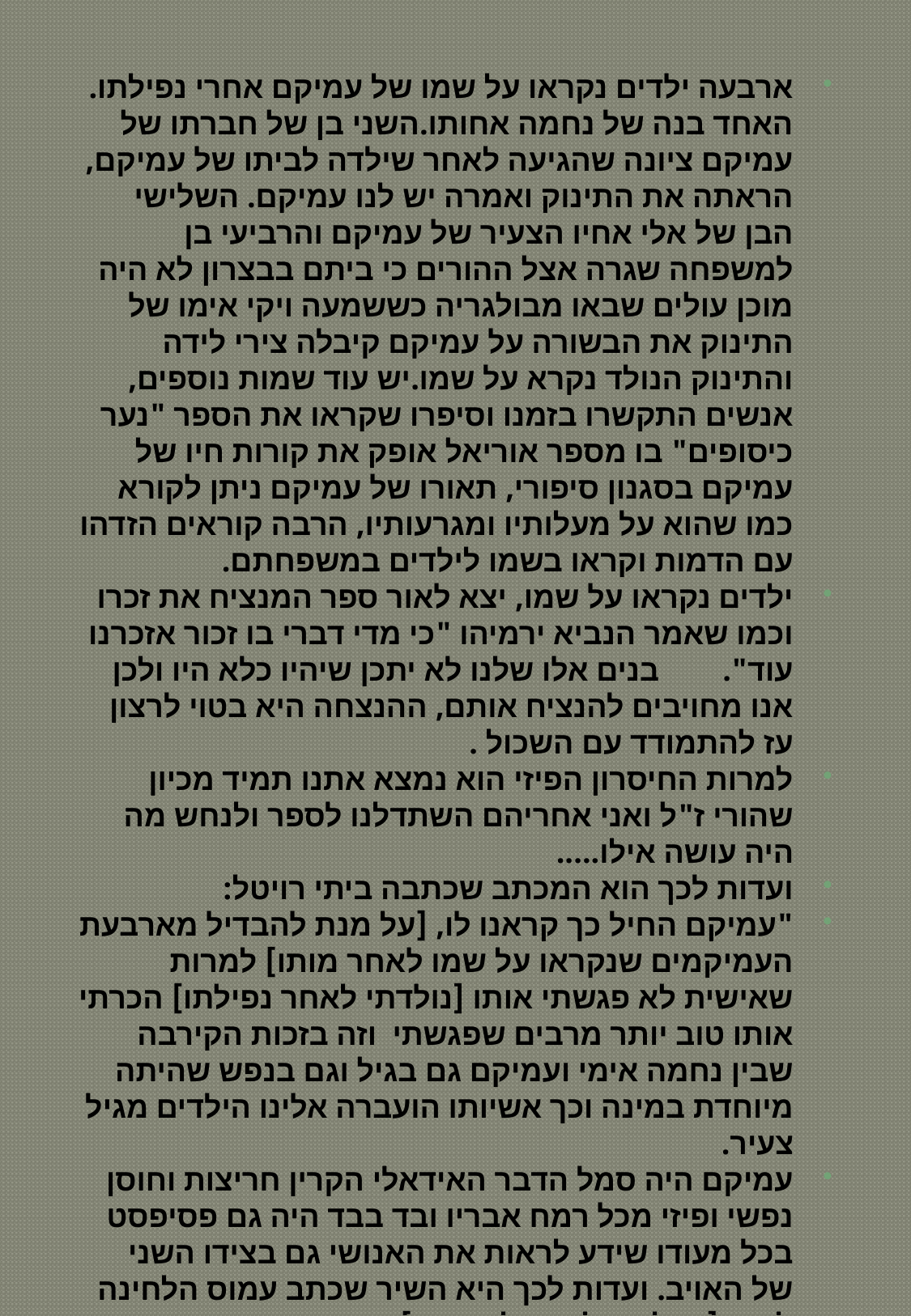

ארבעה ילדים נקראו על שמו של עמיקם אחרי נפילתו.האחד בנה של נחמה אחותו.השני בן של חברתו של עמיקם ציונה שהגיעה לאחר שילדה לביתו של עמיקם, הראתה את התינוק ואמרה יש לנו עמיקם. השלישי הבן של אלי אחיו הצעיר של עמיקם והרביעי בן למשפחה שגרה אצל ההורים כי ביתם בבצרון לא היה מוכן עולים שבאו מבולגריה כששמעה ויקי אימו של התינוק את הבשורה על עמיקם קיבלה צירי לידה והתינוק הנולד נקרא על שמו.יש עוד שמות נוספים, אנשים התקשרו בזמנו וסיפרו שקראו את הספר "נער כיסופים" בו מספר אוריאל אופק את קורות חיו של עמיקם בסגנון סיפורי, תאורו של עמיקם ניתן לקורא כמו שהוא על מעלותיו ומגרעותיו, הרבה קוראים הזדהו עם הדמות וקראו בשמו לילדים במשפחתם.
ילדים נקראו על שמו, יצא לאור ספר המנציח את זכרו וכמו שאמר הנביא ירמיהו "כי מדי דברי בו זכור אזכרנו עוד".        בנים אלו שלנו לא יתכן שיהיו כלא היו ולכן אנו מחויבים להנציח אותם, ההנצחה היא בטוי לרצון עז להתמודד עם השכול .
למרות החיסרון הפיזי הוא נמצא אתנו תמיד מכיון שהורי ז"ל ואני אחריהם השתדלנו לספר ולנחש מה היה עושה אילו.....
ועדות לכך הוא המכתב שכתבה ביתי רויטל:
"עמיקם החיל כך קראנו לו, [על מנת להבדיל מארבעת העמיקמים שנקראו על שמו לאחר מותו] למרות שאישית לא פגשתי אותו [נולדתי לאחר נפילתו] הכרתי אותו טוב יותר מרבים שפגשתי  וזה בזכות הקירבה שבין נחמה אימי ועמיקם גם בגיל וגם בנפש שהיתה מיוחדת במינה וכך אשיותו הועברה אלינו הילדים מגיל צעיר.
עמיקם היה סמל הדבר האידאלי הקרין חריצות וחוסן  נפשי ופיזי מכל רמח אבריו ובד בבד היה גם פסיפסט בכל מעודו שידע לראות את האנושי גם בצידו השני של האויב. ועדות לכך היא השיר שכתב עמוס הלחינה לינוי, [בעלה של רויטל וביתם].  בשיר זה מופיע בסיום חלק קטן מקורות חיים של אדם מופלא.

,